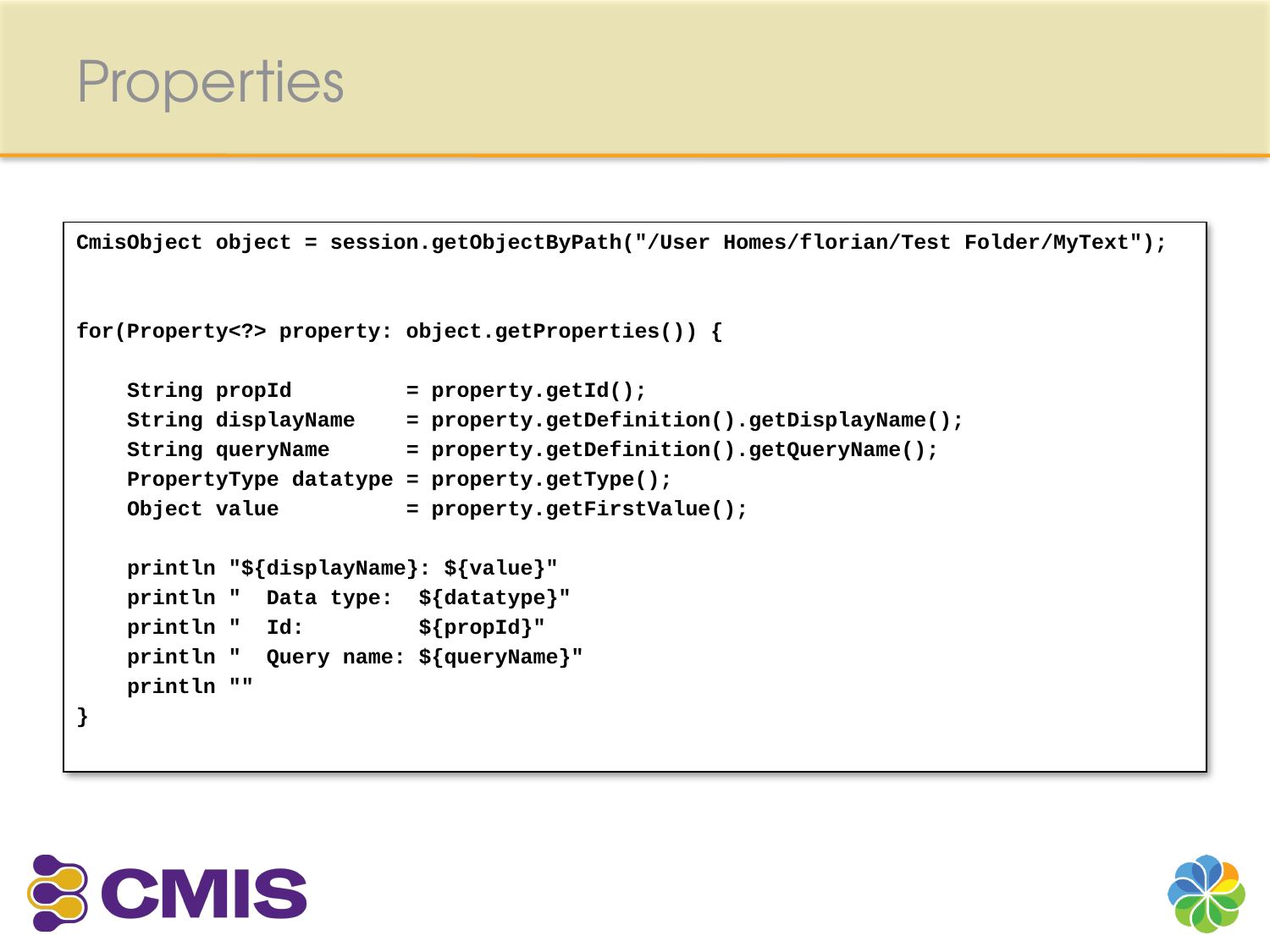

# Properties
CmisObject object = session.getObjectByPath("/User Homes/florian/Test Folder/MyText");

for(Property<?> property: object.getProperties()) {

    String propId         = property.getId();
    String displayName    = property.getDefinition().getDisplayName();
    String queryName      = property.getDefinition().getQueryName();
    PropertyType datatype = property.getType();
    Object value          = property.getFirstValue();

    println "${displayName}: ${value}"
    println "  Data type:  ${datatype}"
    println "  Id:         ${propId}"
    println "  Query name: ${queryName}"
    println ""
}